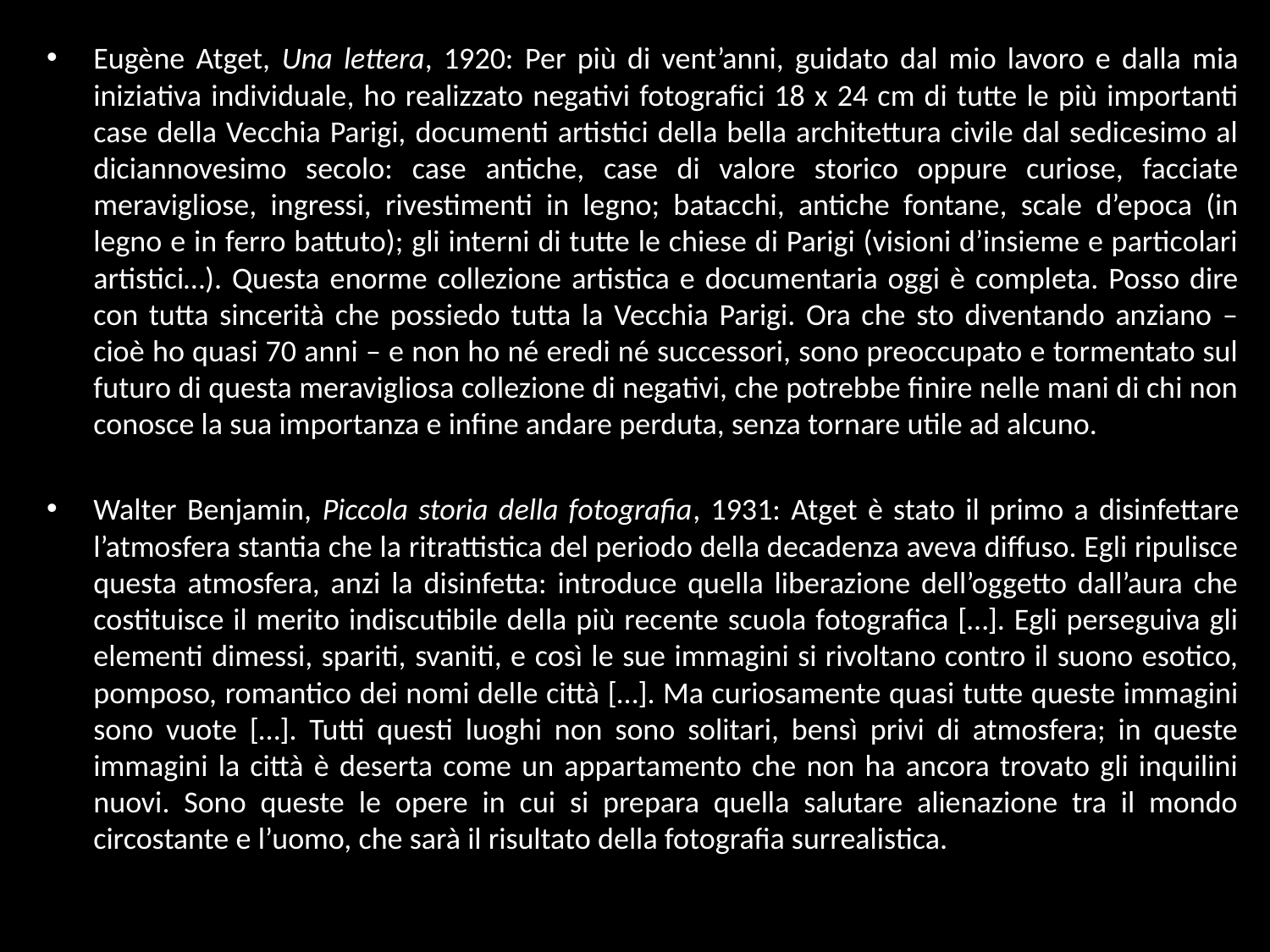

Eugène Atget, Una lettera, 1920: Per più di vent’anni, guidato dal mio lavoro e dalla mia iniziativa individuale, ho realizzato negativi fotografici 18 x 24 cm di tutte le più importanti case della Vecchia Parigi, documenti artistici della bella architettura civile dal sedicesimo al diciannovesimo secolo: case antiche, case di valore storico oppure curiose, facciate meravigliose, ingressi, rivestimenti in legno; batacchi, antiche fontane, scale d’epoca (in legno e in ferro battuto); gli interni di tutte le chiese di Parigi (visioni d’insieme e particolari artistici…). Questa enorme collezione artistica e documentaria oggi è completa. Posso dire con tutta sincerità che possiedo tutta la Vecchia Parigi. Ora che sto diventando anziano – cioè ho quasi 70 anni – e non ho né eredi né successori, sono preoccupato e tormentato sul futuro di questa meravigliosa collezione di negativi, che potrebbe finire nelle mani di chi non conosce la sua importanza e infine andare perduta, senza tornare utile ad alcuno.

Walter Benjamin, Piccola storia della fotografia, 1931: Atget è stato il primo a disinfettare l’atmosfera stantia che la ritrattistica del periodo della decadenza aveva diffuso. Egli ripulisce questa atmosfera, anzi la disinfetta: introduce quella liberazione dell’oggetto dall’aura che costituisce il merito indiscutibile della più recente scuola fotografica […]. Egli perseguiva gli elementi dimessi, spariti, svaniti, e così le sue immagini si rivoltano contro il suono esotico, pomposo, romantico dei nomi delle città […]. Ma curiosamente quasi tutte queste immagini sono vuote […]. Tutti questi luoghi non sono solitari, bensì privi di atmosfera; in queste immagini la città è deserta come un appartamento che non ha ancora trovato gli inquilini nuovi. Sono queste le opere in cui si prepara quella salutare alienazione tra il mondo circostante e l’uomo, che sarà il risultato della fotografia surrealistica.